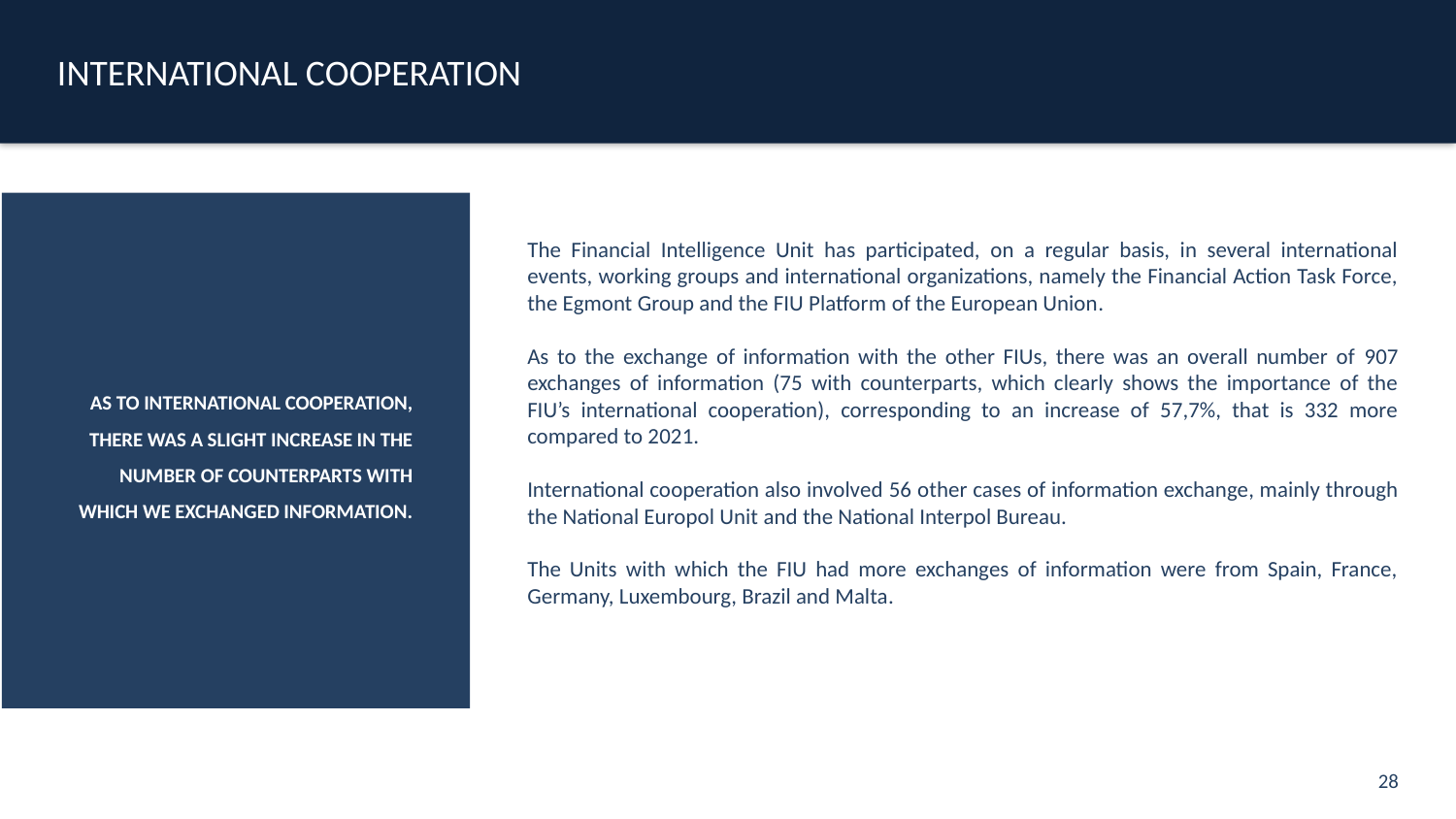

INTERNATIONAL COOPERATION
AS TO INTERNATIONAL COOPERATION, THERE WAS A SLIGHT INCREASE IN THE NUMBER OF COUNTERPARTS WITH WHICH WE EXCHANGED INFORMATION.
The Financial Intelligence Unit has participated, on a regular basis, in several international events, working groups and international organizations, namely the Financial Action Task Force, the Egmont Group and the FIU Platform of the European Union.

As to the exchange of information with the other FIUs, there was an overall number of 907 exchanges of information (75 with counterparts, which clearly shows the importance of the FIU’s international cooperation), corresponding to an increase of 57,7%, that is 332 more compared to 2021.

International cooperation also involved 56 other cases of information exchange, mainly through the National Europol Unit and the National Interpol Bureau.

The Units with which the FIU had more exchanges of information were from Spain, France, Germany, Luxembourg, Brazil and Malta.

28